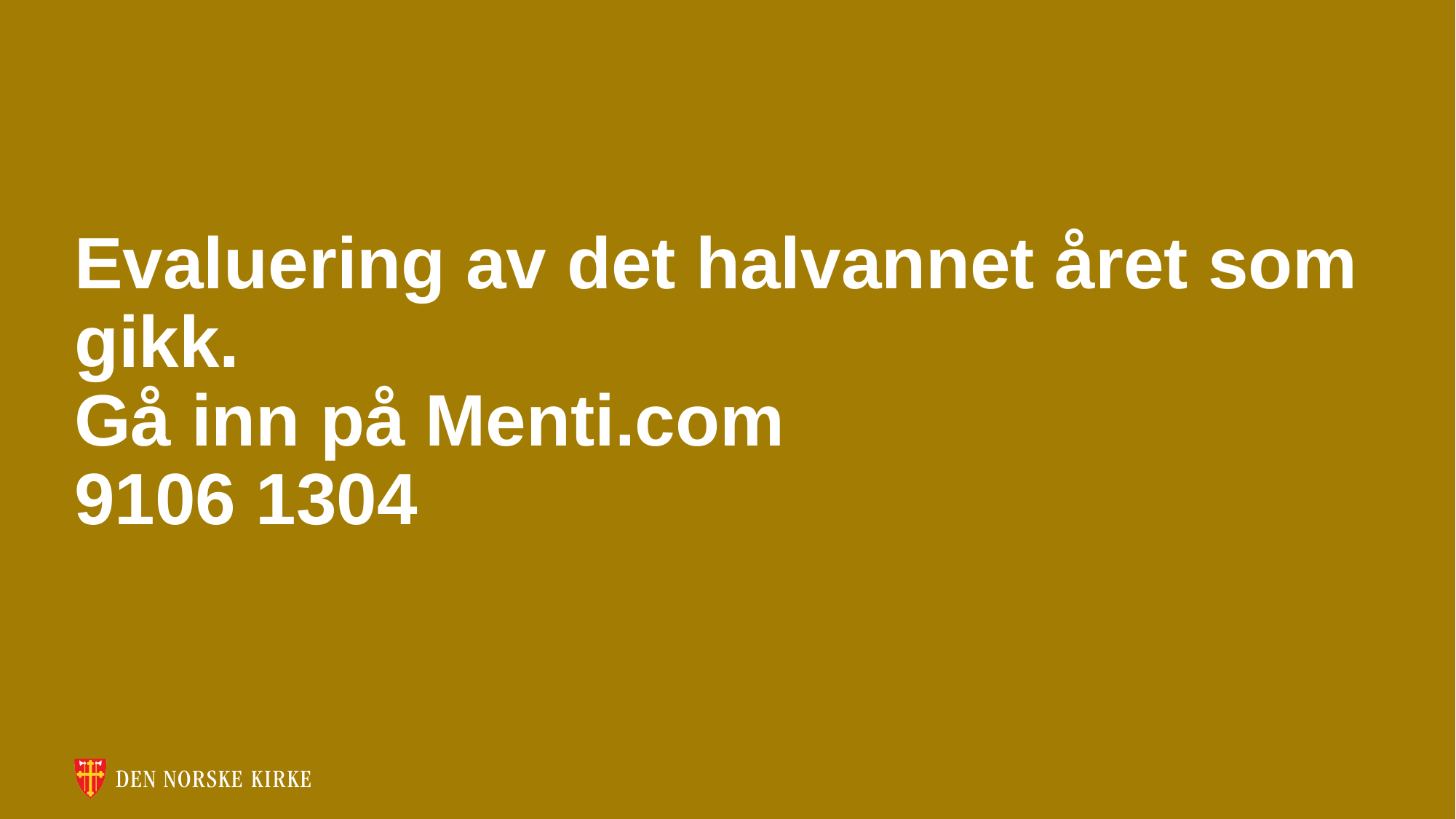

# Evaluering av det halvannet året som gikk. Gå inn på Menti.com 9106 1304